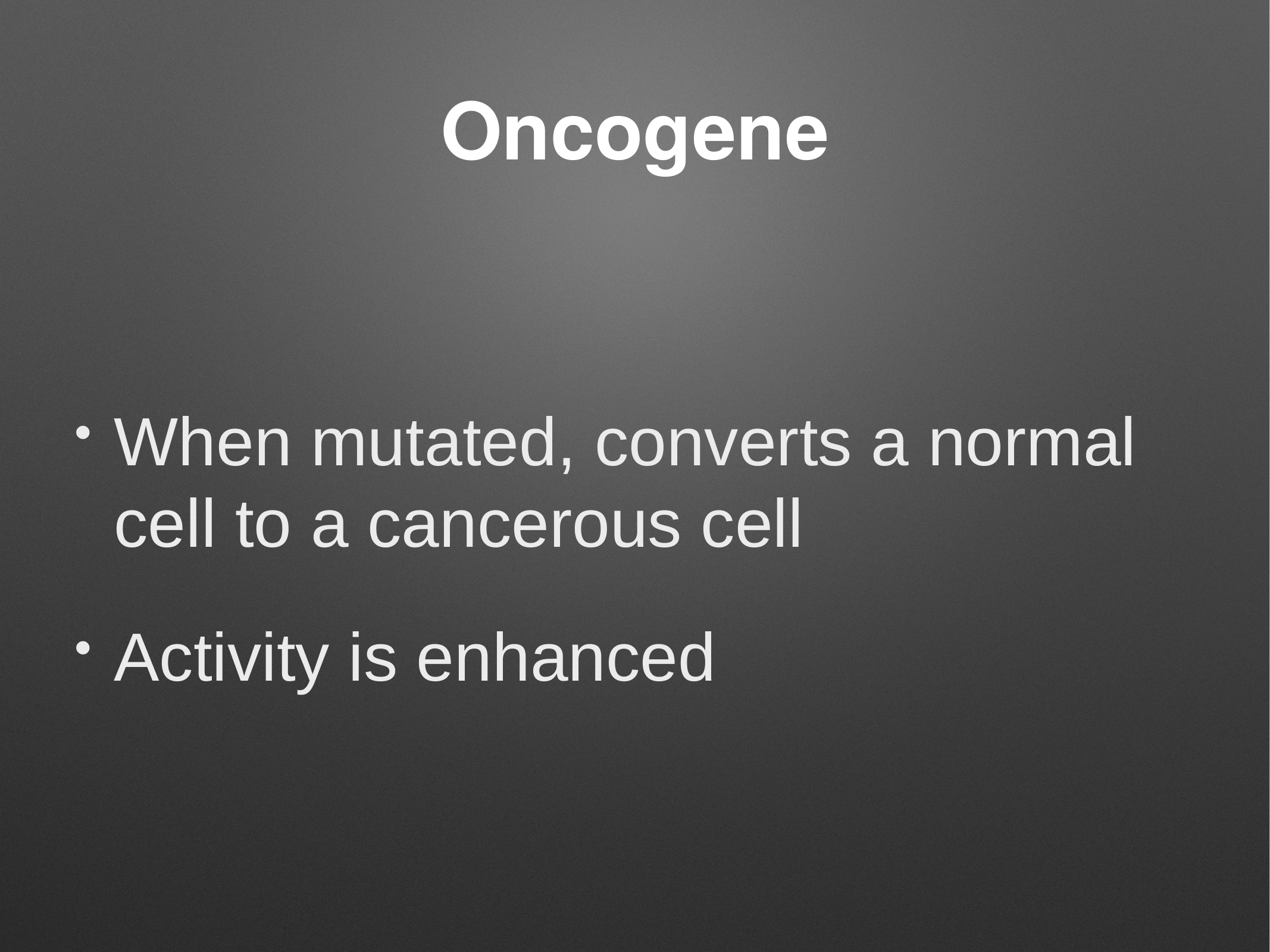

# Oncogene
When mutated, converts a normal cell to a cancerous cell
Activity is enhanced